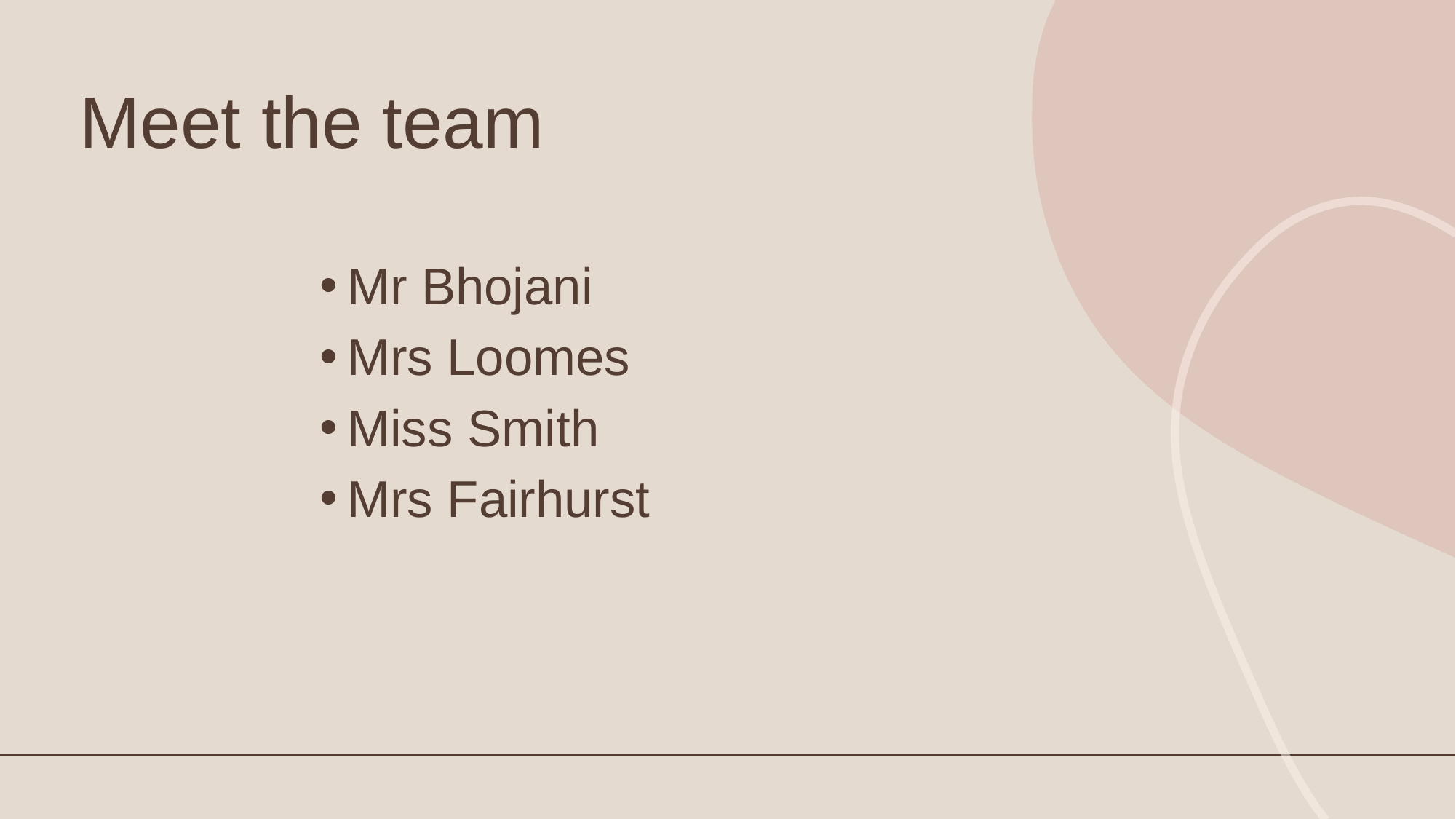

# Meet the team
Mr Bhojani
Mrs Loomes
Miss Smith
Mrs Fairhurst